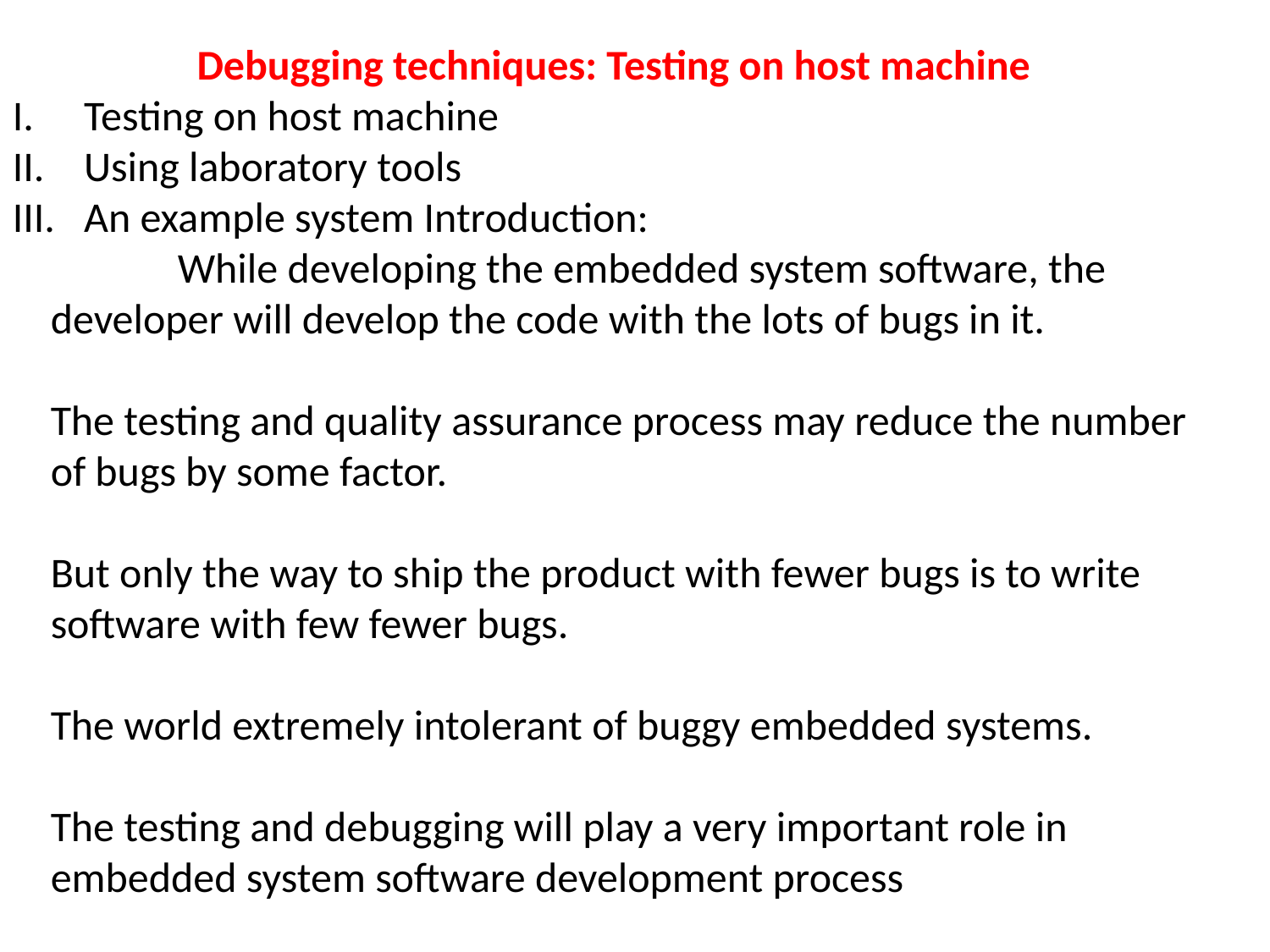

Debugging techniques: Testing on host machine
Testing on host machine
Using laboratory tools
An example system Introduction:
	While developing the embedded system software, the developer will develop the code with the lots of bugs in it.

The testing and quality assurance process may reduce the number of bugs by some factor.

But only the way to ship the product with fewer bugs is to write software with few fewer bugs.

The world extremely intolerant of buggy embedded systems.

The testing and debugging will play a very important role in embedded system software development process